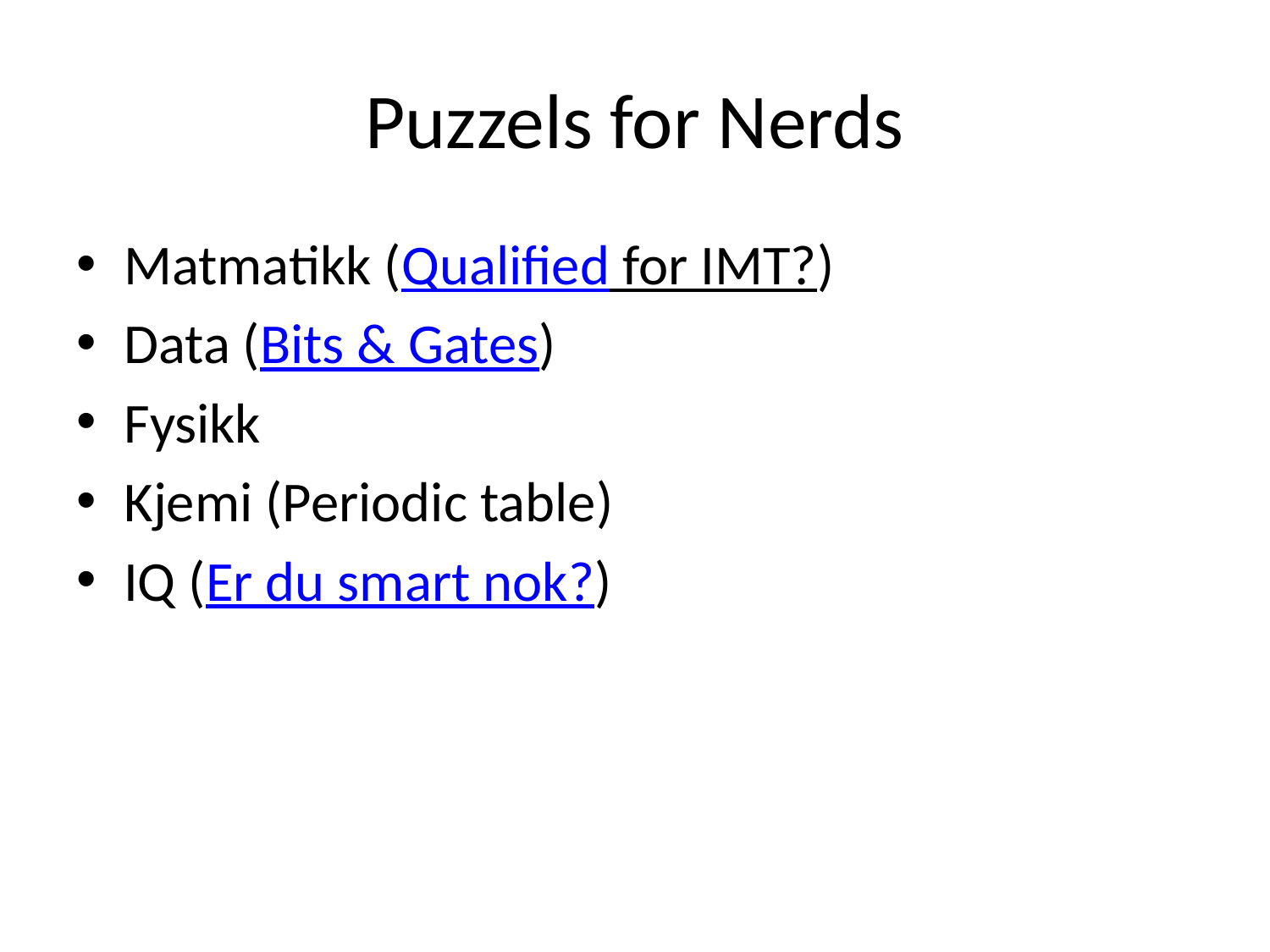

# Puzzels for Nerds
Matmatikk (Qualified for IMT?)
Data (Bits & Gates)
Fysikk
Kjemi (Periodic table)
IQ (Er du smart nok?)